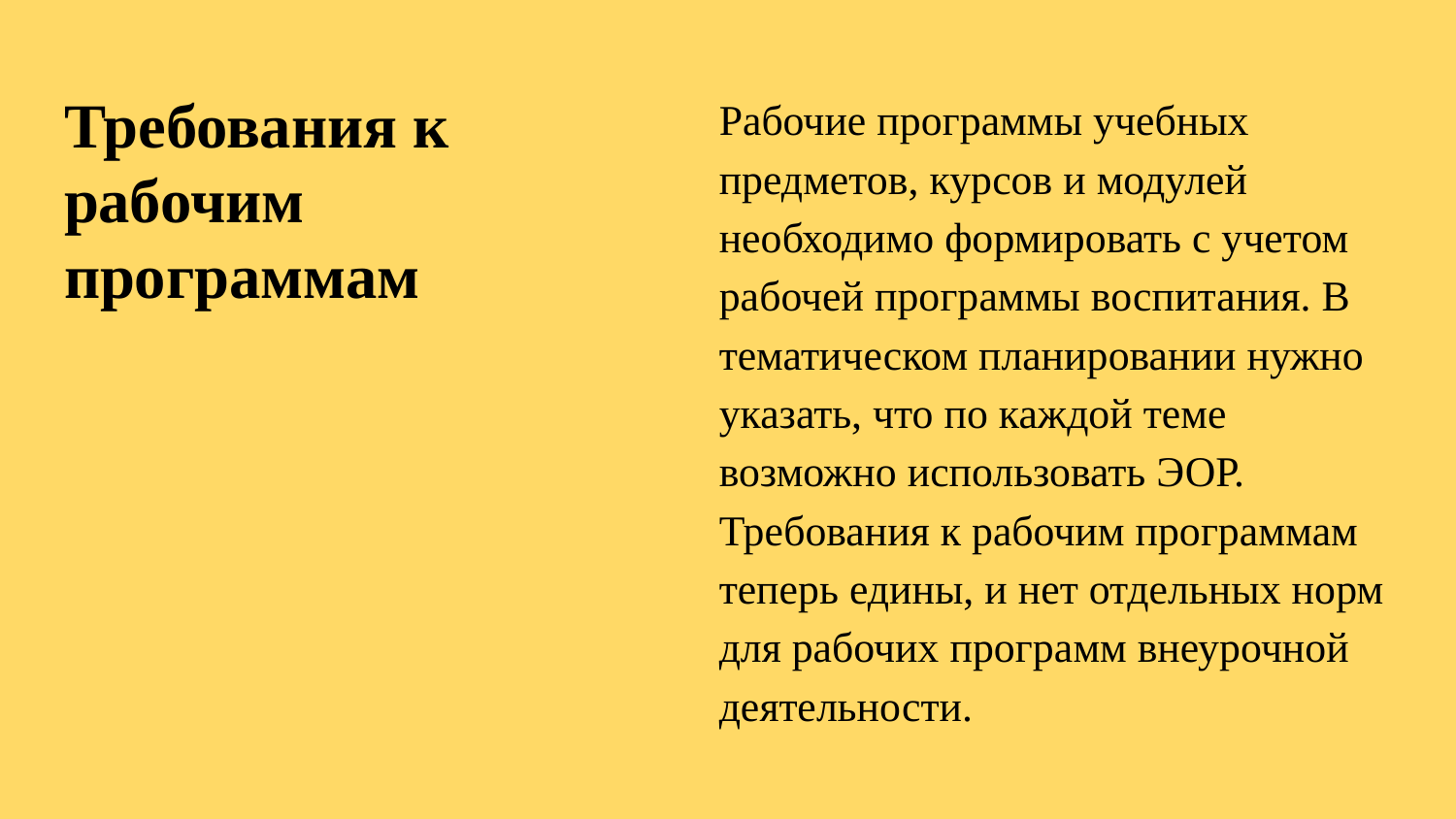

#
Требования к рабочим программам
Рабочие программы учебных предметов, курсов и модулей необходимо формировать с учетом рабочей программы воспитания. В тематическом планировании нужно указать, что по каждой теме
возможно использовать ЭОР. Требования к рабочим программам теперь едины, и нет отдельных норм для рабочих программ внеурочной деятельности.